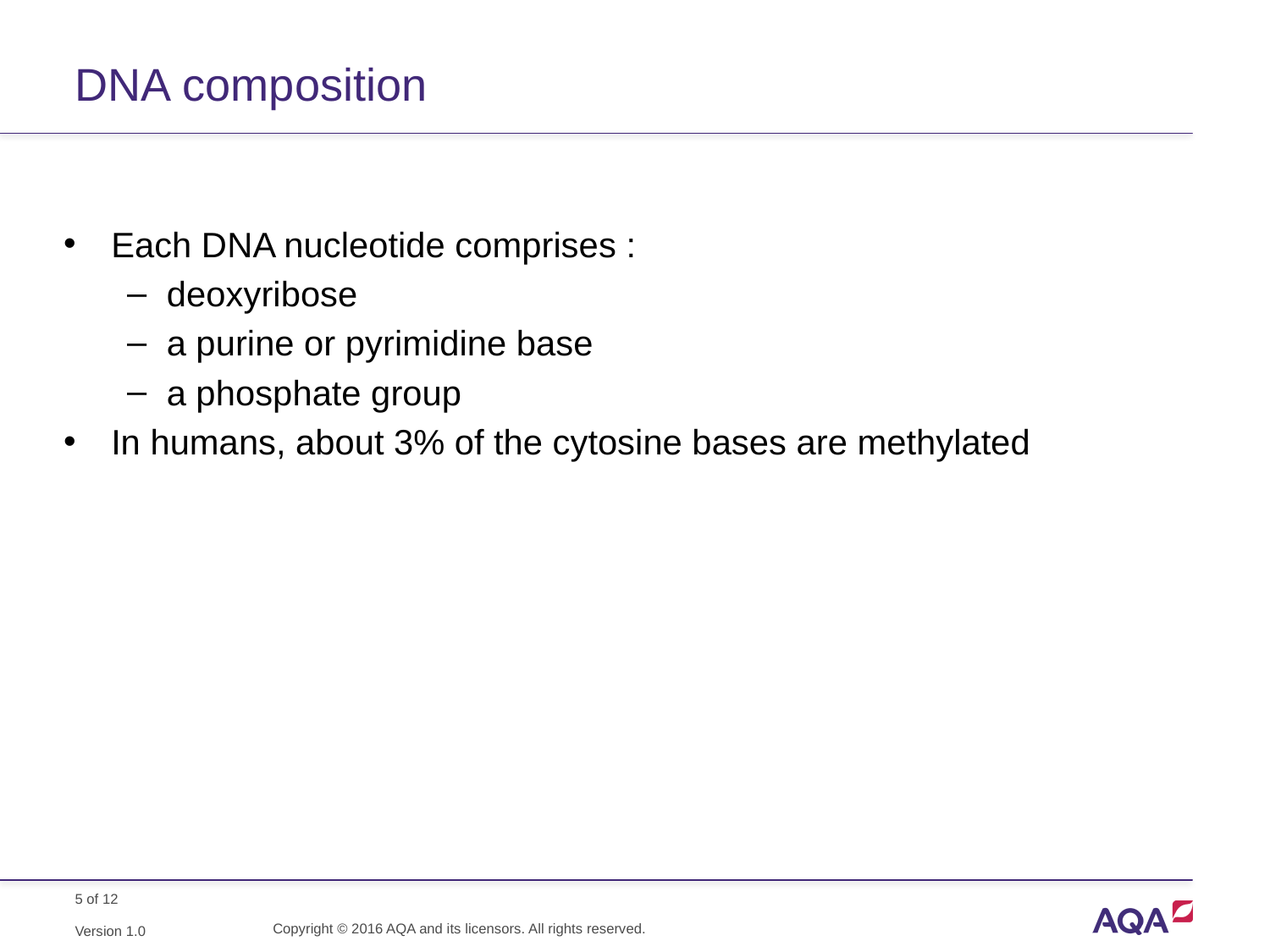

# DNA composition
Each DNA nucleotide comprises :
deoxyribose
a purine or pyrimidine base
a phosphate group
In humans, about 3% of the cytosine bases are methylated

Copyright © 2016 AQA and its licensors. All rights reserved.
Version 1.0